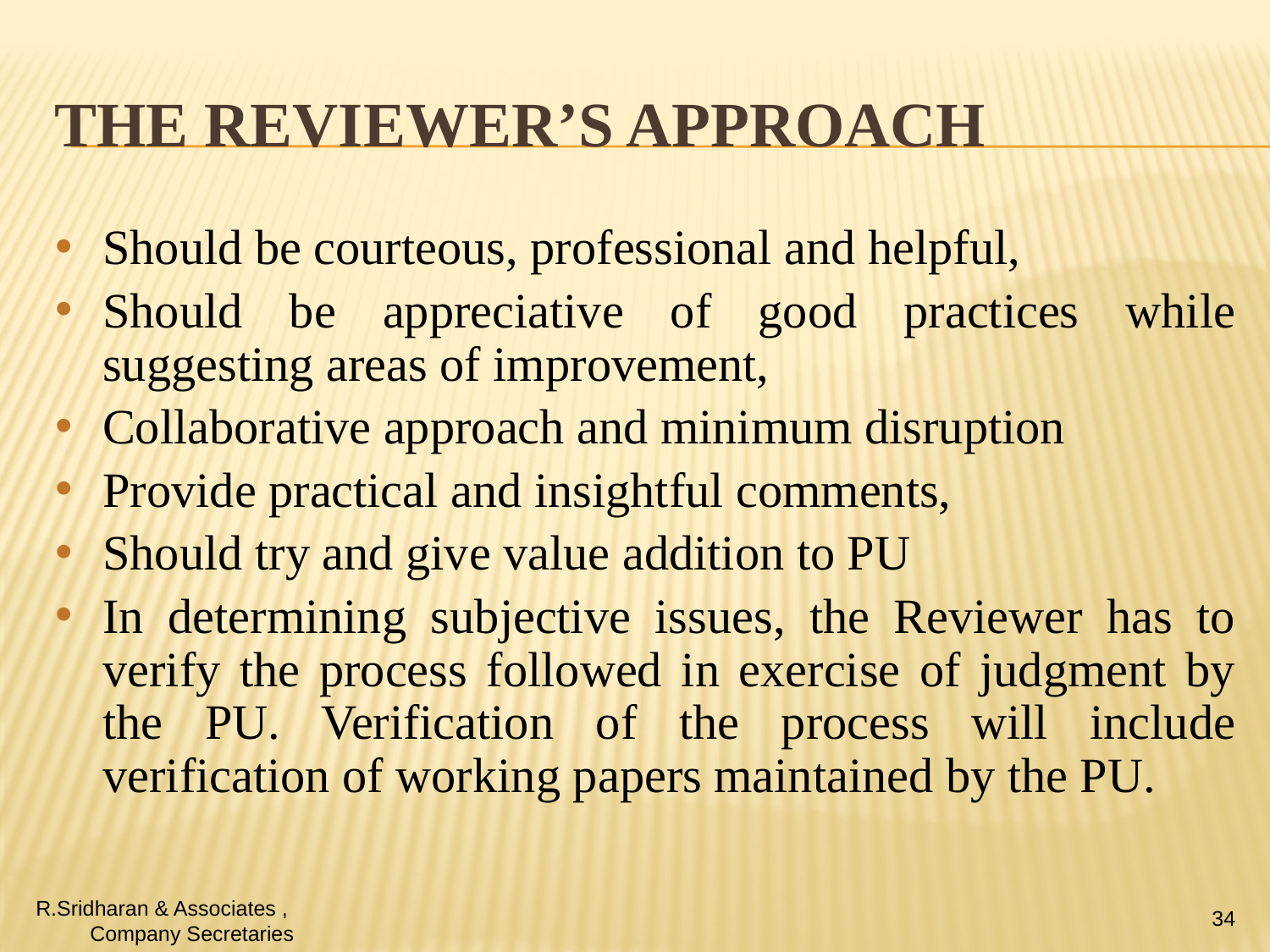

# THE REVIEWER’S APPROACH
Should be courteous, professional and helpful,
Should be appreciative of good practices while suggesting areas of improvement,
Collaborative approach and minimum disruption
Provide practical and insightful comments,
Should try and give value addition to PU
In determining subjective issues, the Reviewer has to verify the process followed in exercise of judgment by the PU. Verification of the process will include verification of working papers maintained by the PU.

R.Sridharan & Associates ,
Company Secretaries
34